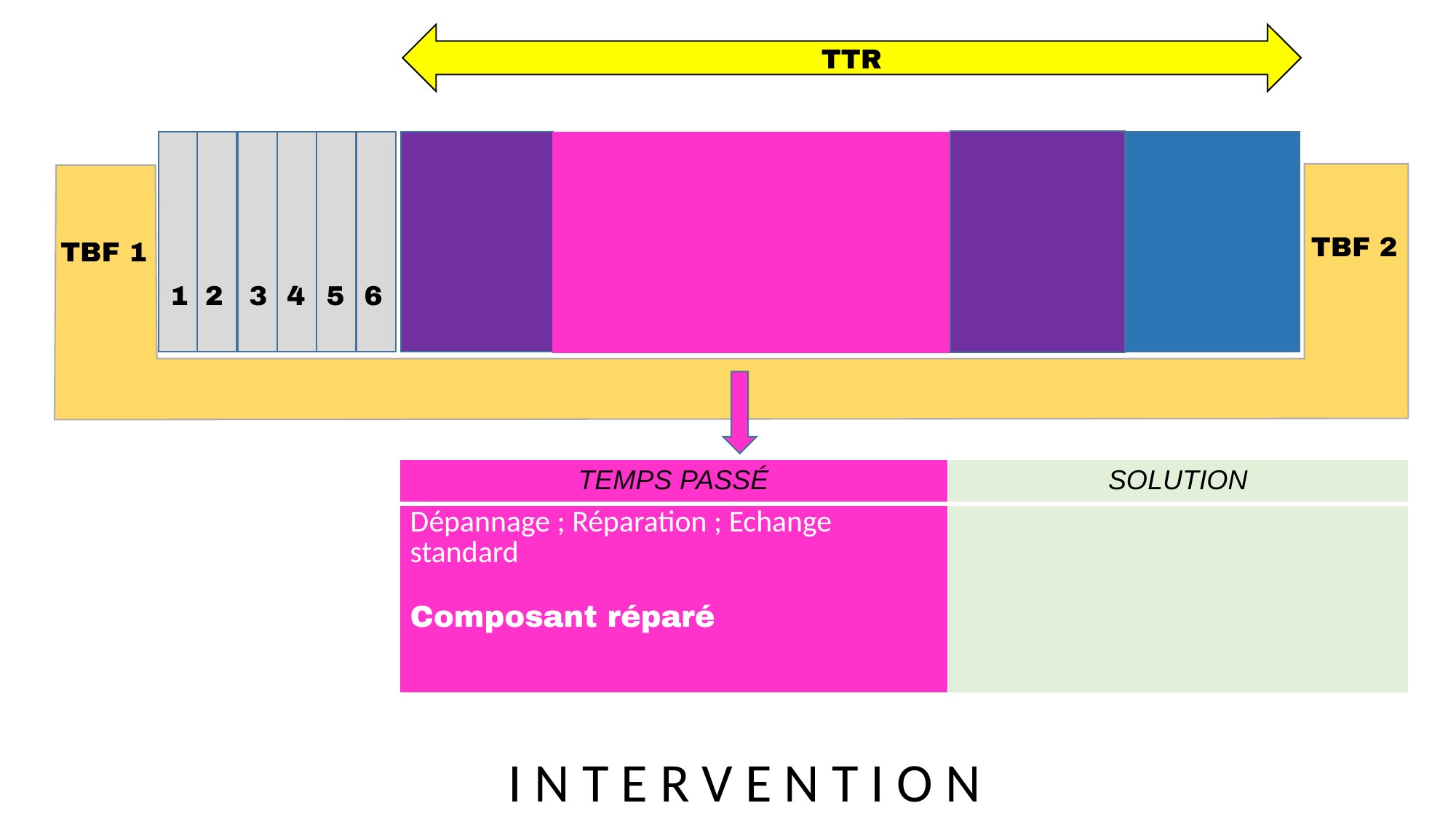

TTR

TBF 2
TBF 1
1
2
3
4
5
6

| TEMPS PASSÉ | SOLUTION |
| --- | --- |
| Dépannage ; Réparation ; Echange standard Composant réparé |  |
I N T E R V E N T I O N